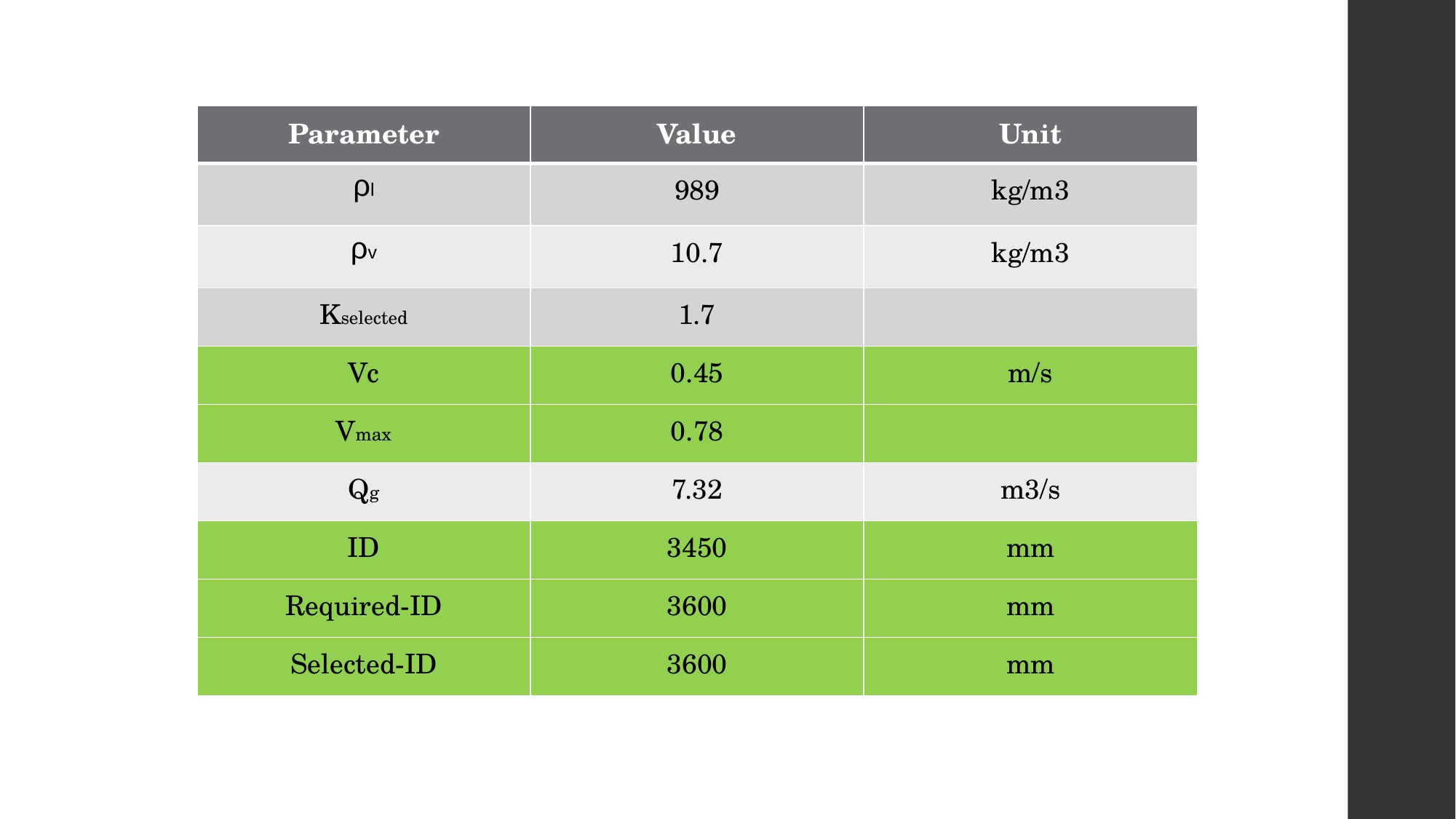

| Parameter | Value | Unit |
| --- | --- | --- |
| ρl | 989 | kg/m3 |
| ρv | 10.7 | kg/m3 |
| Kselected | 1.7 |  |
| Vc | 0.45 | m/s |
| Vmax | 0.78 |  |
| Qg | 7.32 | m3/s |
| ID | 3450 | mm |
| Required-ID | 3600 | mm |
| Selected-ID | 3600 | mm |